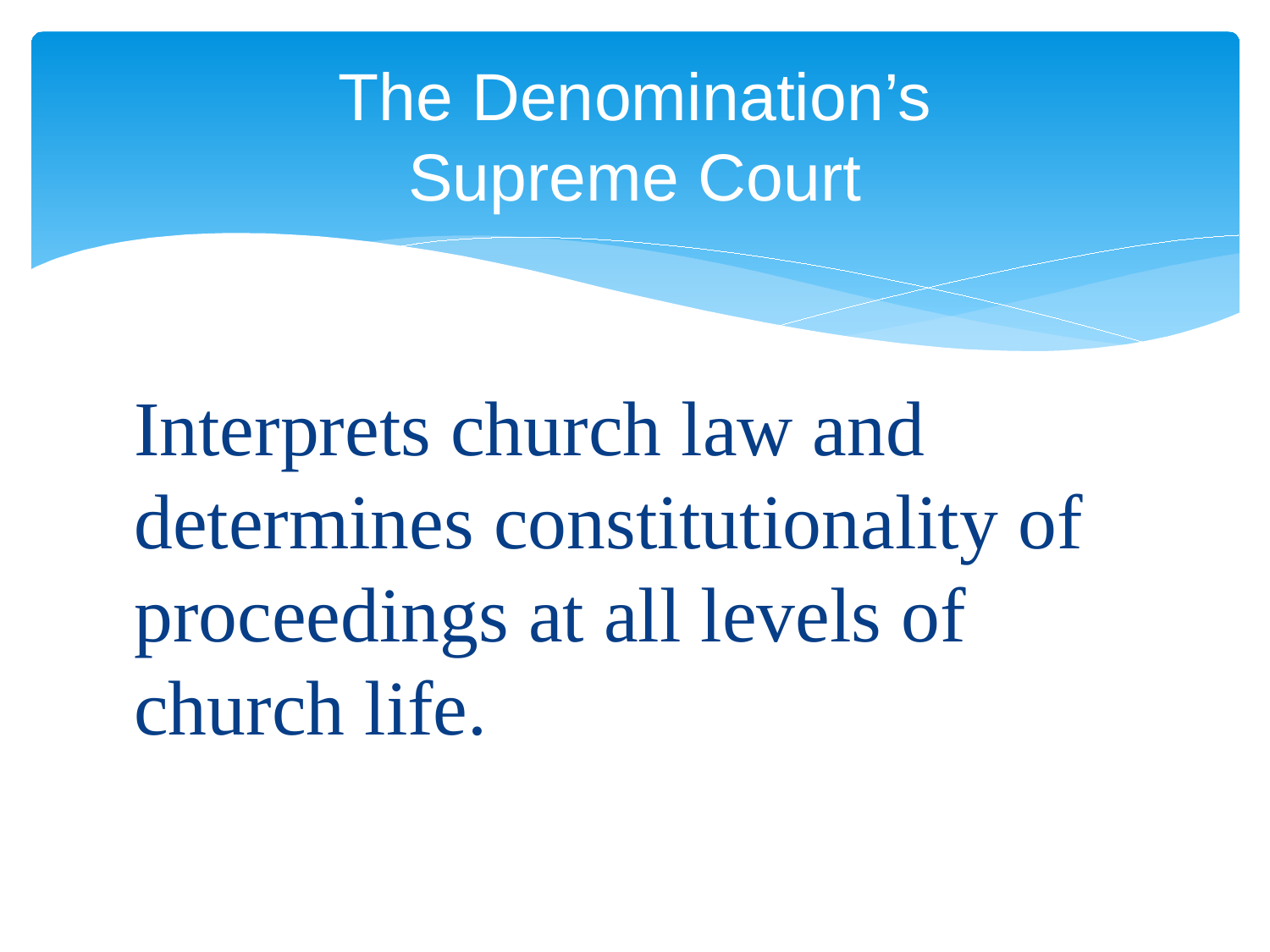

# The Denomination’s Supreme Court
Interprets church law and determines constitutionality of proceedings at all levels of church life.